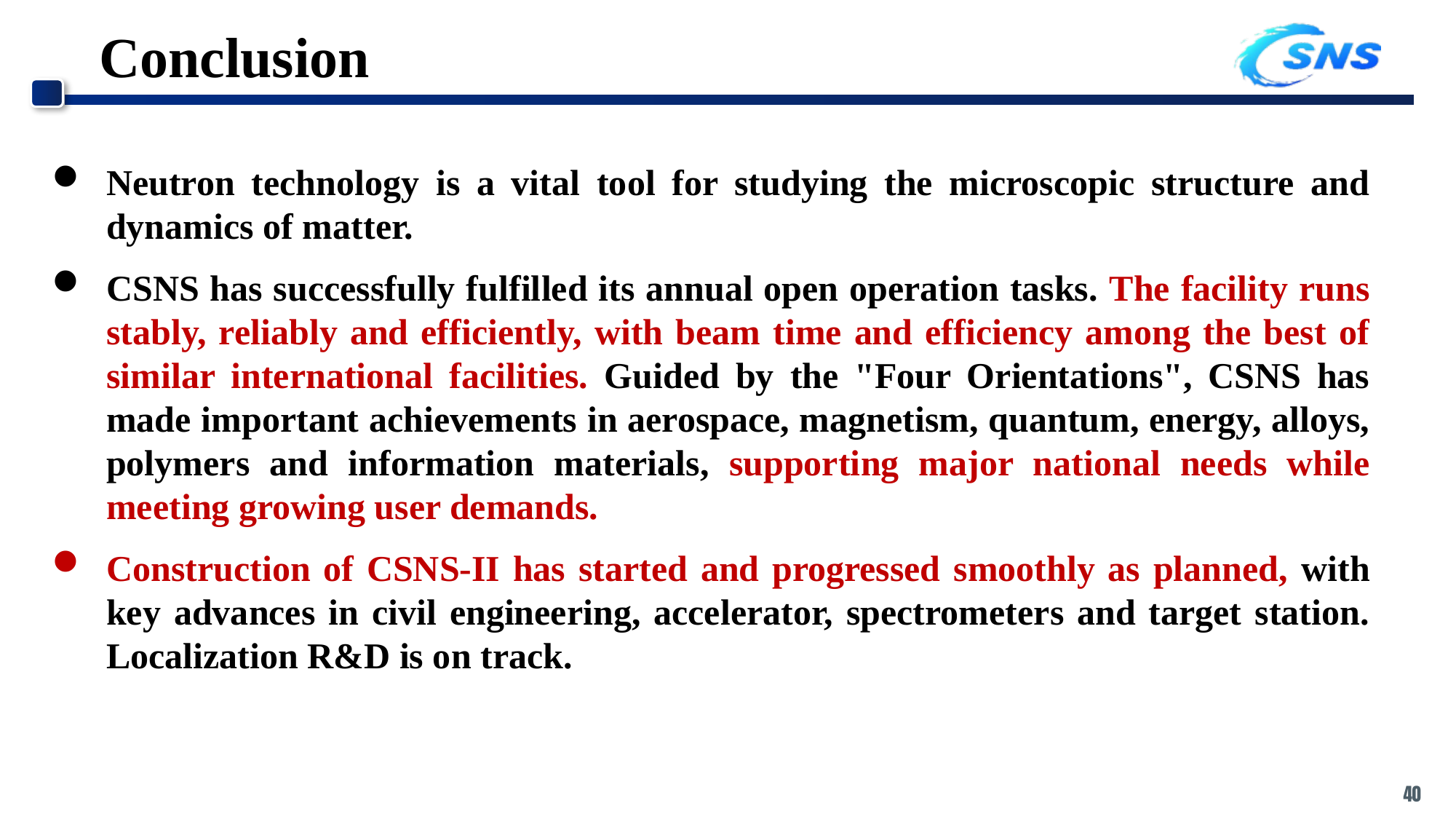

# Conclusion
Neutron technology is a vital tool for studying the microscopic structure and dynamics of matter.
CSNS has successfully fulfilled its annual open operation tasks. The facility runs stably, reliably and efficiently, with beam time and efficiency among the best of similar international facilities. Guided by the "Four Orientations", CSNS has made important achievements in aerospace, magnetism, quantum, energy, alloys, polymers and information materials, supporting major national needs while meeting growing user demands.
Construction of CSNS-II has started and progressed smoothly as planned, with key advances in civil engineering, accelerator, spectrometers and target station. Localization R&D is on track.

40